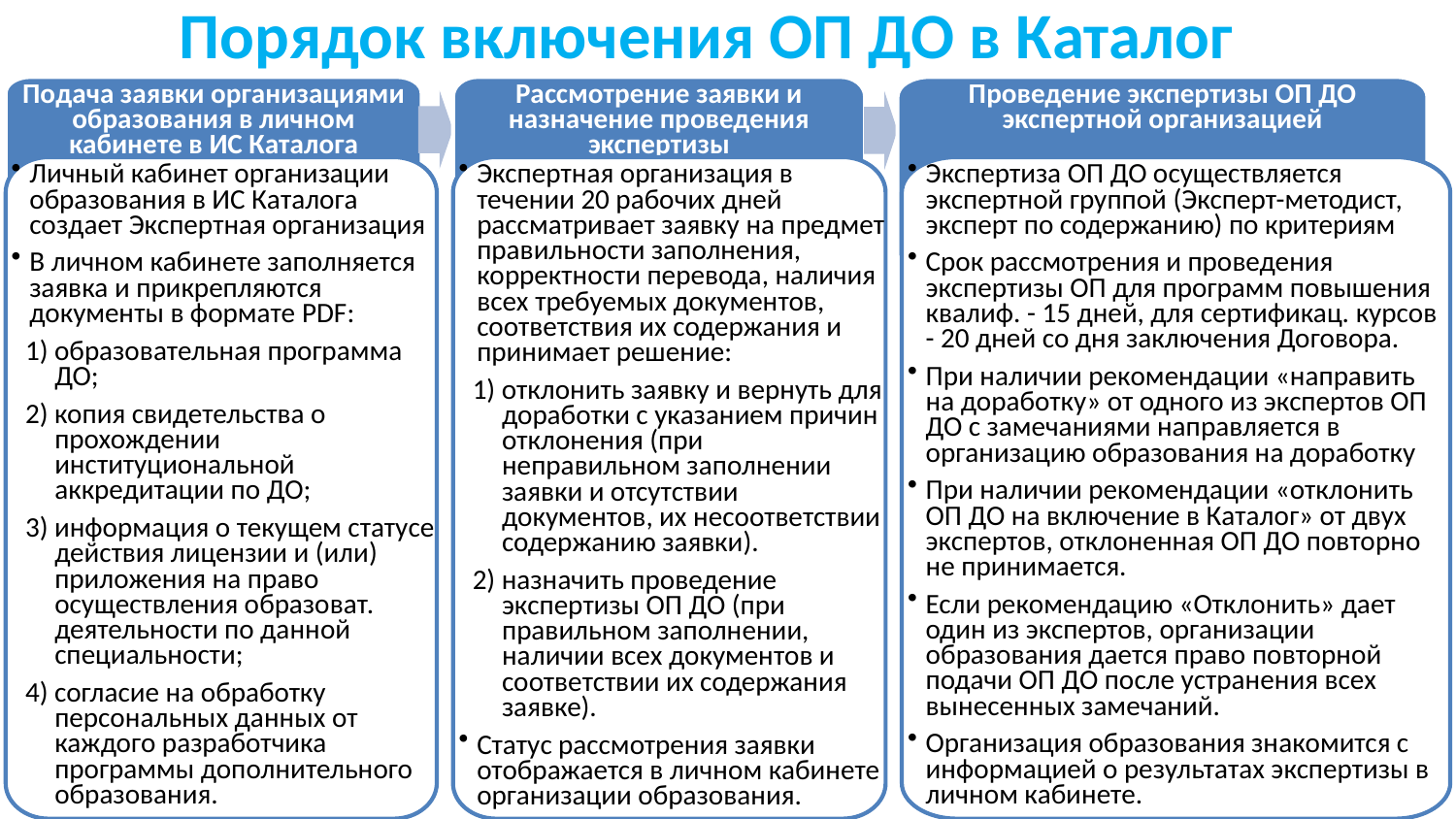

# Порядок включения ОП ДО в Каталог
Подача заявки организациями образования в личном кабинете в ИС Каталога
Рассмотрение заявки и назначение проведения экспертизы
Проведение экспертизы ОП ДО экспертной организацией

Личный кабинет организации образования в ИС Каталога создает Экспертная организация
В личном кабинете заполняется заявка и прикрепляются документы в формате PDF:
1) образовательная программа ДО;
2) копия свидетельства о прохождении институциональной аккредитации по ДО;
3) информация о текущем статусе действия лицензии и (или) приложения на право осуществления образоват. деятельности по данной специальности;
4) согласие на обработку персональных данных от каждого разработчика программы дополнительного образования.
Экспертная организация в течении 20 рабочих дней рассматривает заявку на предмет правильности заполнения, корректности перевода, наличия всех требуемых документов, соответствия их содержания и принимает решение:
1) отклонить заявку и вернуть для доработки с указанием причин отклонения (при неправильном заполнении заявки и отсутствии документов, их несоответствии содержанию заявки).
2) назначить проведение экспертизы ОП ДО (при правильном заполнении, наличии всех документов и соответствии их содержания заявке).
Статус рассмотрения заявки отображается в личном кабинете организации образования.
Экспертиза ОП ДО осуществляется экспертной группой (Эксперт-методист, эксперт по содержанию) по критериям
Срок рассмотрения и проведения экспертизы ОП для программ повышения квалиф. - 15 дней, для сертификац. курсов - 20 дней со дня заключения Договора.
При наличии рекомендации «направить на доработку» от одного из экспертов ОП ДО с замечаниями направляется в организацию образования на доработку
При наличии рекомендации «отклонить ОП ДО на включение в Каталог» от двух экспертов, отклоненная ОП ДО повторно не принимается.
Если рекомендацию «Отклонить» дает один из экспертов, организации образования дается право повторной подачи ОП ДО после устранения всех вынесенных замечаний.
Организация образования знакомится с информацией о результатах экспертизы в личном кабинете.